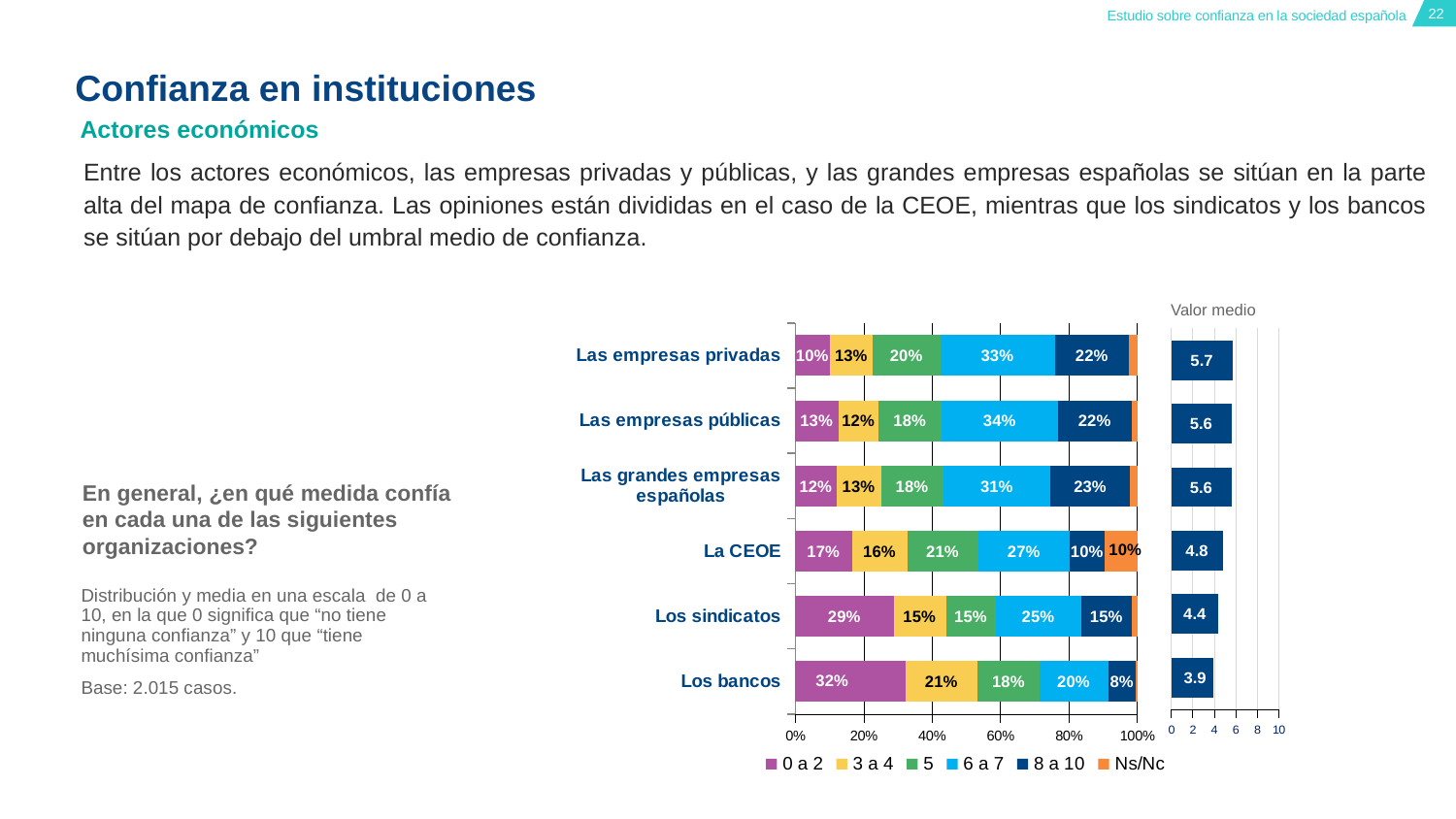

# Confianza en instituciones
Actores económicos
Entre los actores económicos, las empresas privadas y públicas, y las grandes empresas españolas se sitúan en la parte alta del mapa de confianza. Las opiniones están divididas en el caso de la CEOE, mientras que los sindicatos y los bancos se sitúan por debajo del umbral medio de confianza.
Valor medio

### Chart

| Category | 0 a 2 | 3 a 4 | 5 | 6 a 7 | 8 a 10 | Ns/Nc |
|---|---|---|---|---|---|---|
| Los bancos | 0.3215880893300248 | 0.21191066997518612 | 0.1806451612903226 | 0.20049627791563274 | 0.08188585607940446 | 0.0034739454094292804 |
| Los sindicatos | 0.2873449131513648 | 0.15334987593052107 | 0.14590570719602977 | 0.24863523573200993 | 0.14987593052109183 | 0.01488833746898263 |
| La CEOE | 0.16575682382133994 | 0.1617866004962779 | 0.20744416873449134 | 0.2679900744416873 | 0.10124069478908188 | 0.09578163771712159 |
| Las grandes empresas españolas | 0.1205955334987593 | 0.13052109181141439 | 0.18163771712158808 | 0.3141439205955335 | 0.2317617866004963 | 0.021339950372208438 |
| Las empresas públicas | 0.1260545905707196 | 0.11712158808933003 | 0.1846153846153846 | 0.34044665012406944 | 0.21588089330024815 | 0.01588089330024814 |
|  Las empresas privadas | 0.10124069478908188 | 0.1250620347394541 | 0.19801488833746897 | 0.3349875930521092 | 0.2173697270471464 | 0.02332506203473945 |

### Chart

| Category |  |
|---|---|
| Los bancos | 3.9 |
| Los sindicatos | 4.4 |
| La CEOE | 4.8 |
| Las grandes empresas españolas | 5.6 |
| Las empresas públicas | 5.6 |
| Las empresas privadas | 5.7 |
En general, ¿en qué medida confía en cada una de las siguientes organizaciones?
Distribución y media en una escala  de 0 a 10, en la que 0 significa que “no tiene ninguna confianza” y 10 que “tiene muchísima confianza”
Base: 2.015 casos.